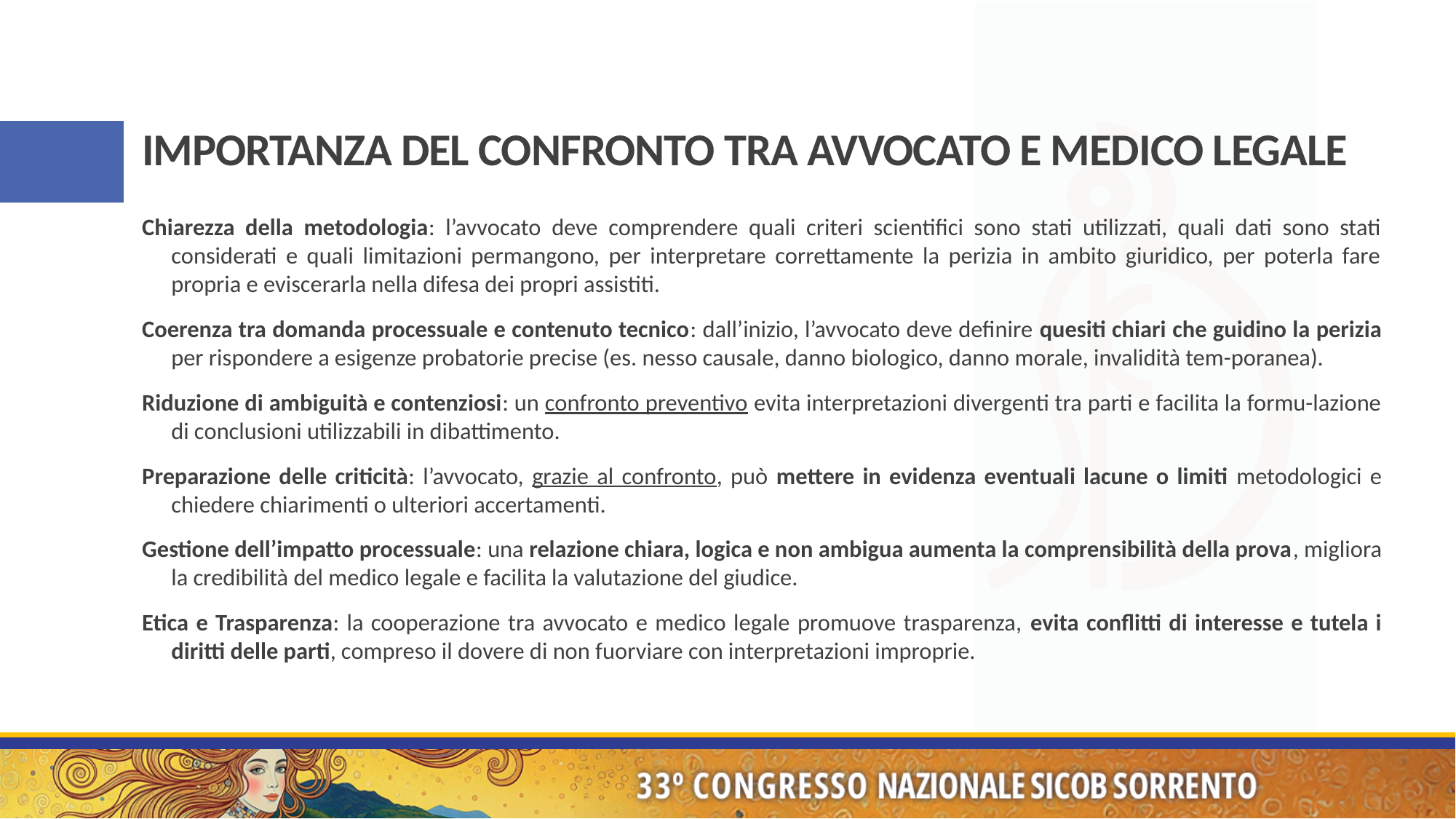

# IMPORTANZA DEL CONFRONTO TRA AVVOCATO E MEDICO LEGALE
Chiarezza della metodologia: l’avvocato deve comprendere quali criteri scientifici sono stati utilizzati, quali dati sono stati considerati e quali limitazioni permangono, per interpretare correttamente la perizia in ambito giuridico, per poterla fare propria e eviscerarla nella difesa dei propri assistiti.
Coerenza tra domanda processuale e contenuto tecnico: dall’inizio, l’avvocato deve definire quesiti chiari che guidino la perizia per rispondere a esigenze probatorie precise (es. nesso causale, danno biologico, danno morale, invalidità tem-poranea).
Riduzione di ambiguità e contenziosi: un confronto preventivo evita interpretazioni divergenti tra parti e facilita la formu-lazione di conclusioni utilizzabili in dibattimento.
Preparazione delle criticità: l’avvocato, grazie al confronto, può mettere in evidenza eventuali lacune o limiti metodologici e chiedere chiarimenti o ulteriori accertamenti.
Gestione dell’impatto processuale: una relazione chiara, logica e non ambigua aumenta la comprensibilità della prova, migliora la credibilità del medico legale e facilita la valutazione del giudice.
Etica e Trasparenza: la cooperazione tra avvocato e medico legale promuove trasparenza, evita conflitti di interesse e tutela i diritti delle parti, compreso il dovere di non fuorviare con interpretazioni improprie.